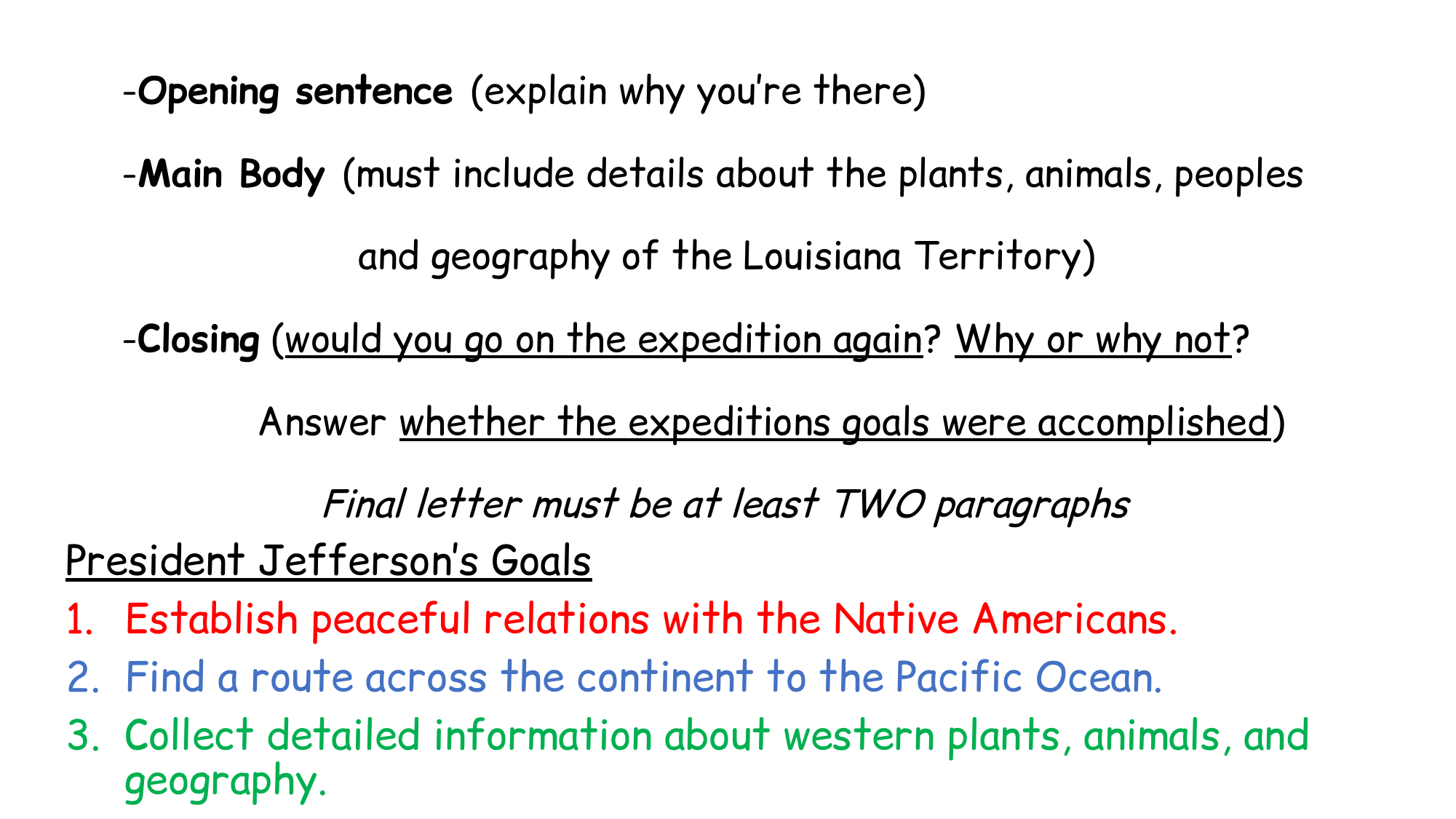

-Opening sentence (explain why you’re there)
     -Main Body (must include details about the plants, animals, peoples
                          and geography of the Louisiana Territory)
     -Closing (would you go on the expedition again? Why or why not?
                 Answer whether the expeditions goals were accomplished)
Final letter must be at least TWO paragraphs
President Jefferson’s Goals
Establish peaceful relations with the Native Americans.
Find a route across the continent to the Pacific Ocean.
Collect detailed information about western plants, animals, and geography.